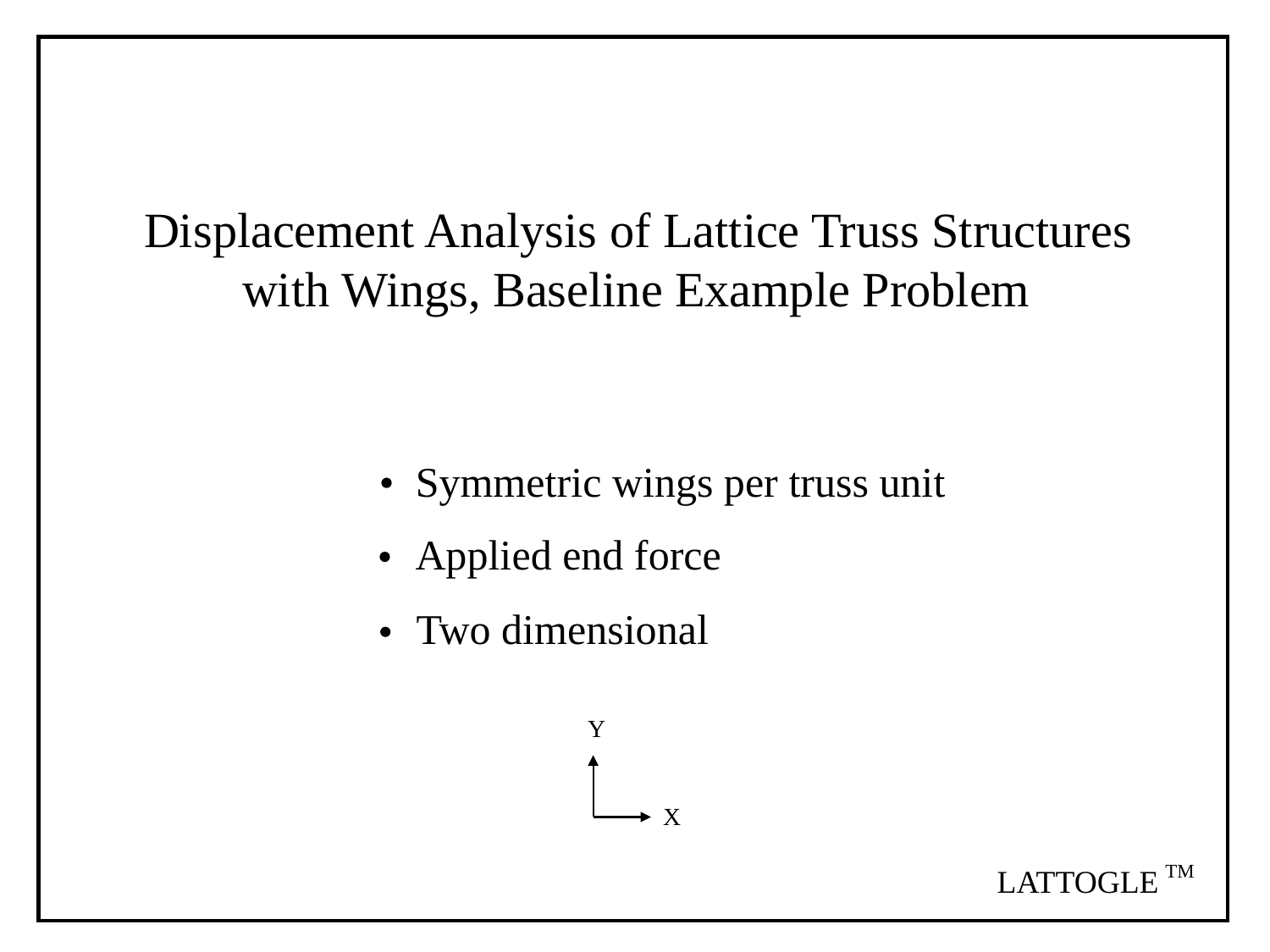

Displacement Analysis of Lattice Truss Structures
        with Wings, Baseline Example Problem
Symmetric wings per truss unit

Applied end force

Two dimensional

Y

X

TM
LATTOGLE